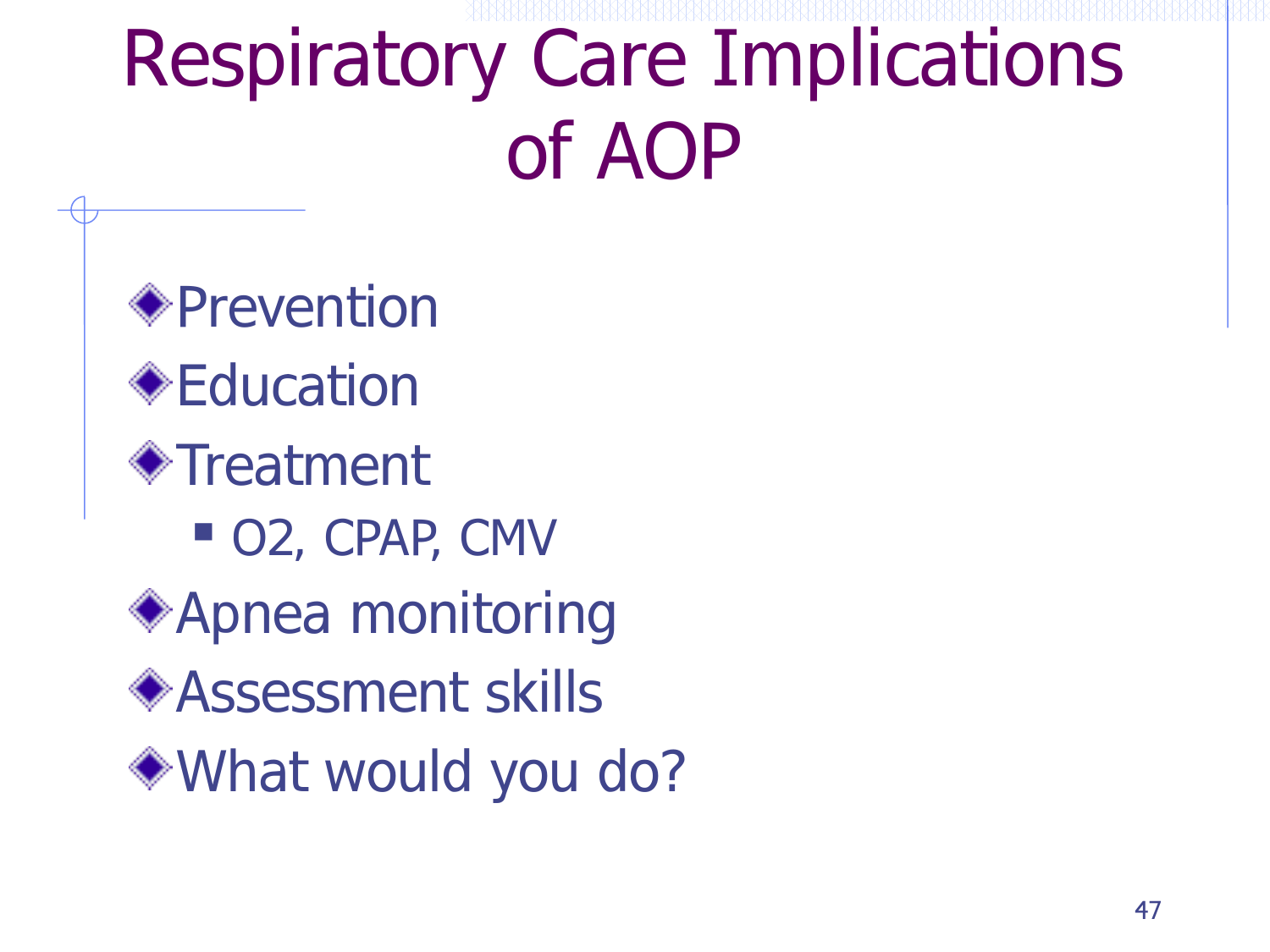

# Respiratory Care Implications of AOP
Prevention
Education
Treatment
O2, CPAP, CMV
Apnea monitoring
Assessment skills
What would you do?
47